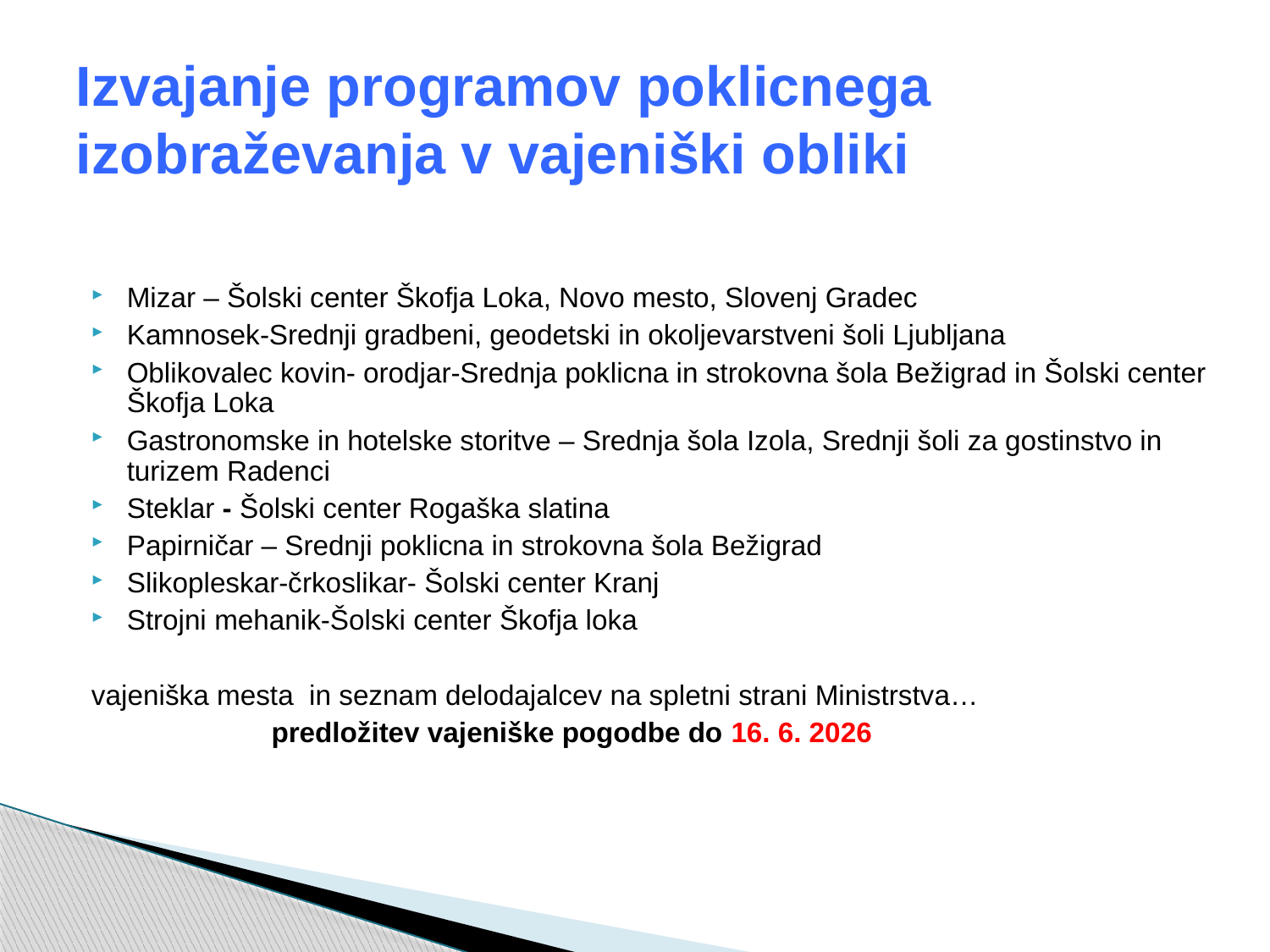

# Izvajanje programov poklicnega izobraževanja v vajeniški obliki

Mizar – Šolski center Škofja Loka, Novo mesto, Slovenj Gradec
Kamnosek-Srednji gradbeni, geodetski in okoljevarstveni šoli Ljubljana
Oblikovalec kovin- orodjar-Srednja poklicna in strokovna šola Bežigrad in Šolski center Škofja Loka
Gastronomske in hotelske storitve – Srednja šola Izola, Srednji šoli za gostinstvo in turizem Radenci
Steklar - Šolski center Rogaška slatina
Papirničar – Srednji poklicna in strokovna šola Bežigrad
Slikopleskar-črkoslikar- Šolski center Kranj
Strojni mehanik-Šolski center Škofja loka

vajeniška mesta  in seznam delodajalcev na spletni strani Ministrstva…
                       predložitev vajeniške pogodbe do 16. 6. 2026